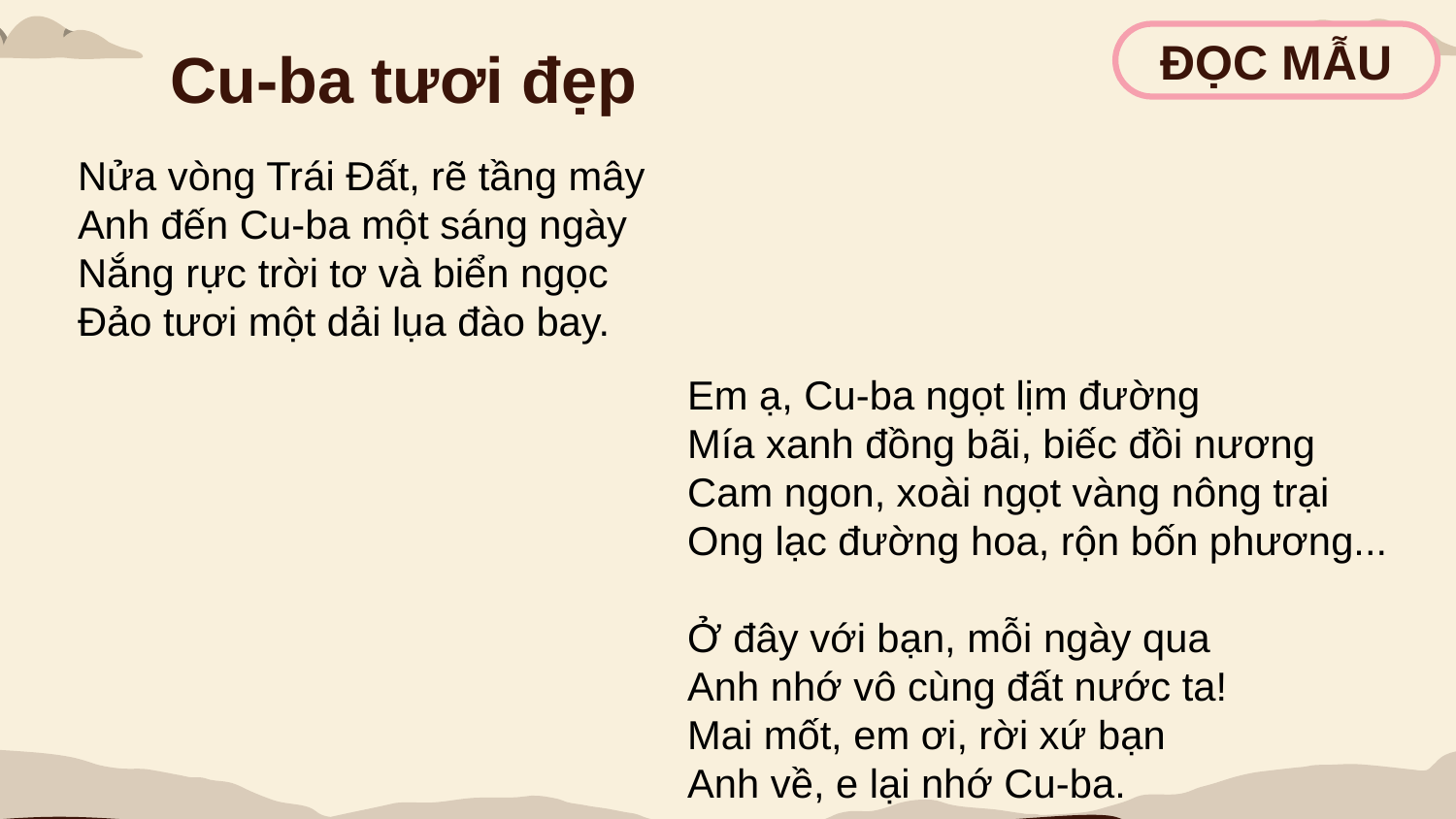

# Cu-ba tươi đẹp
ĐỌC MẪU
Nửa vòng Trái Đất, rẽ tầng mây
Anh đến Cu-ba một sáng ngày
Nắng rực trời tơ và biển ngọc
Đảo tươi một dải lụa đào bay.
Em ạ, Cu-ba ngọt lịm đường
Mía xanh đồng bãi, biếc đồi nương
Cam ngon, xoài ngọt vàng nông trại
Ong lạc đường hoa, rộn bốn phương...

Ở đây với bạn, mỗi ngày qua
Anh nhớ vô cùng đất nước ta!
Mai mốt, em ơi, rời xứ bạn
Anh về, e lại nhớ Cu-ba.